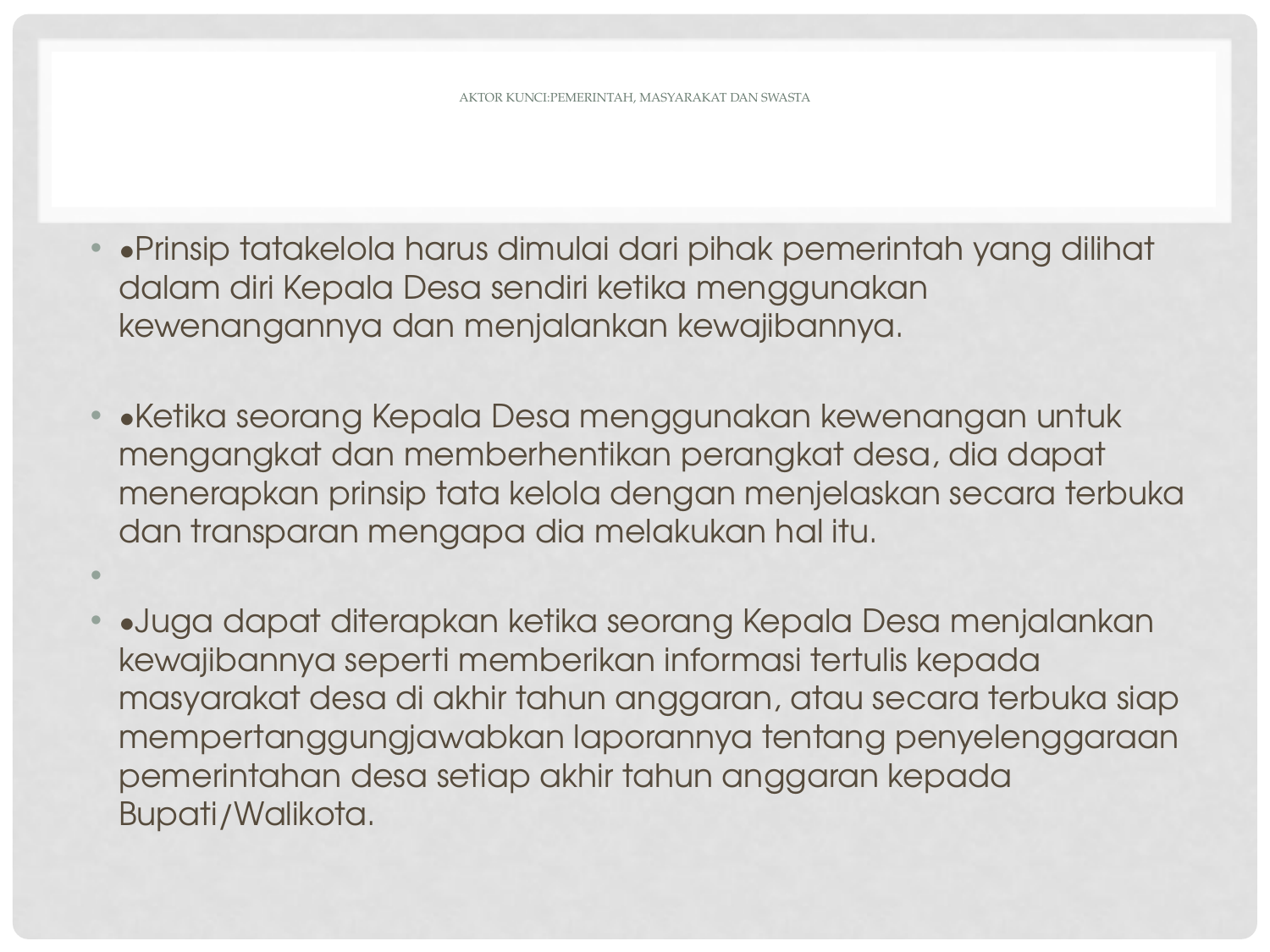

# AKTOR KUNCI:PEMERINTAH, MASYARAKAT DAN SWASTA
•Prinsip tatakelola harus dimulai dari pihak pemerintah yang dilihat dalam diri Kepala Desa sendiri ketika menggunakan kewenangannya dan menjalankan kewajibannya.

•Ketika seorang Kepala Desa menggunakan kewenangan untuk mengangkat dan memberhentikan perangkat desa, dia dapat menerapkan prinsip tata kelola dengan menjelaskan secara terbuka dan transparan mengapa dia melakukan hal itu.

•Juga dapat diterapkan ketika seorang Kepala Desa menjalankan kewajibannya seperti memberikan informasi tertulis kepada masyarakat desa di akhir tahun anggaran, atau secara terbuka siap mempertanggungjawabkan laporannya tentang penyelenggaraan pemerintahan desa setiap akhir tahun anggaran kepada Bupati/Walikota.